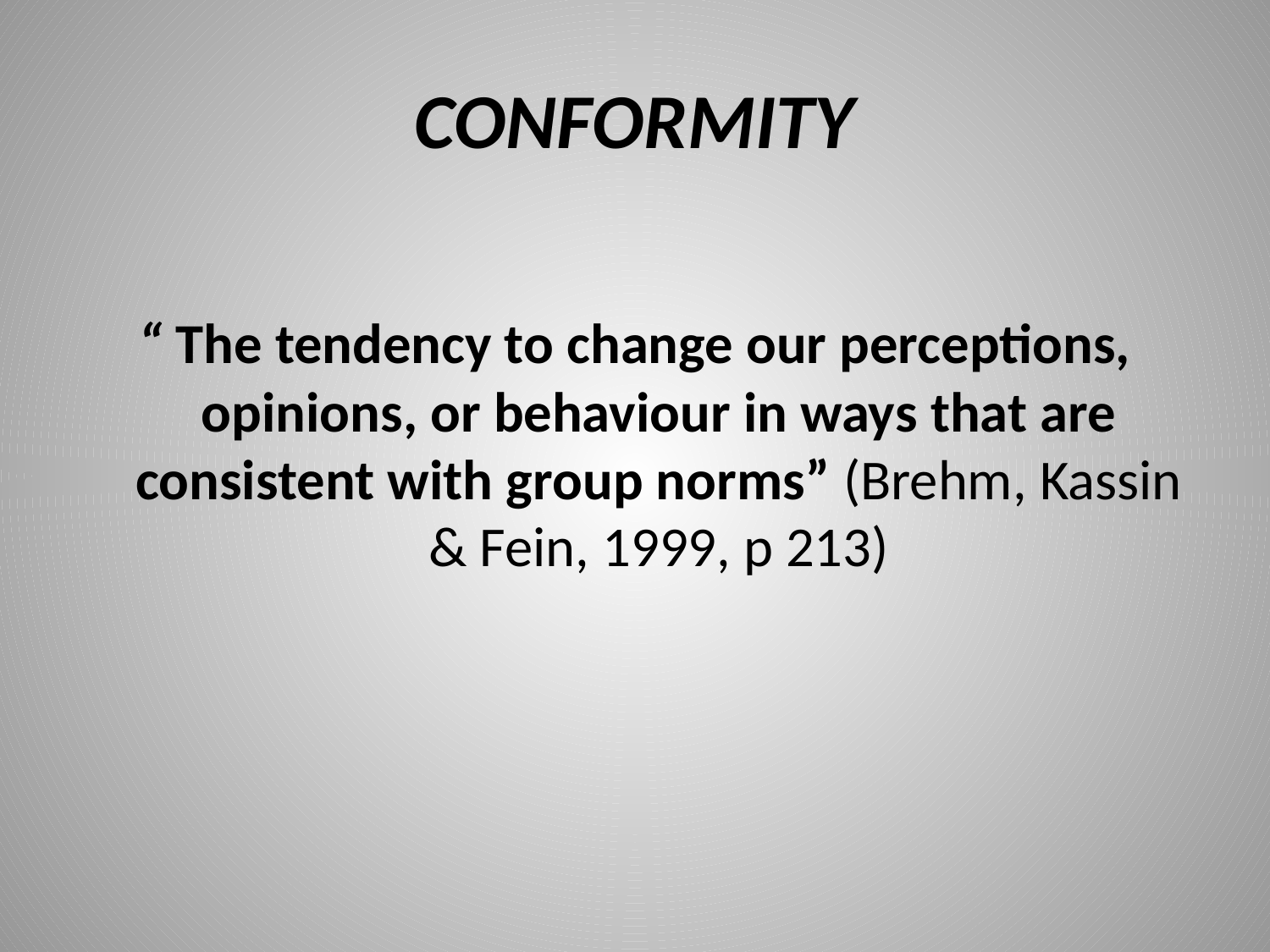

# CONFORMITY

“ The tendency to change our perceptions, opinions, or behaviour in ways that are consistent with group norms” (Brehm, Kassin & Fein, 1999, p 213)